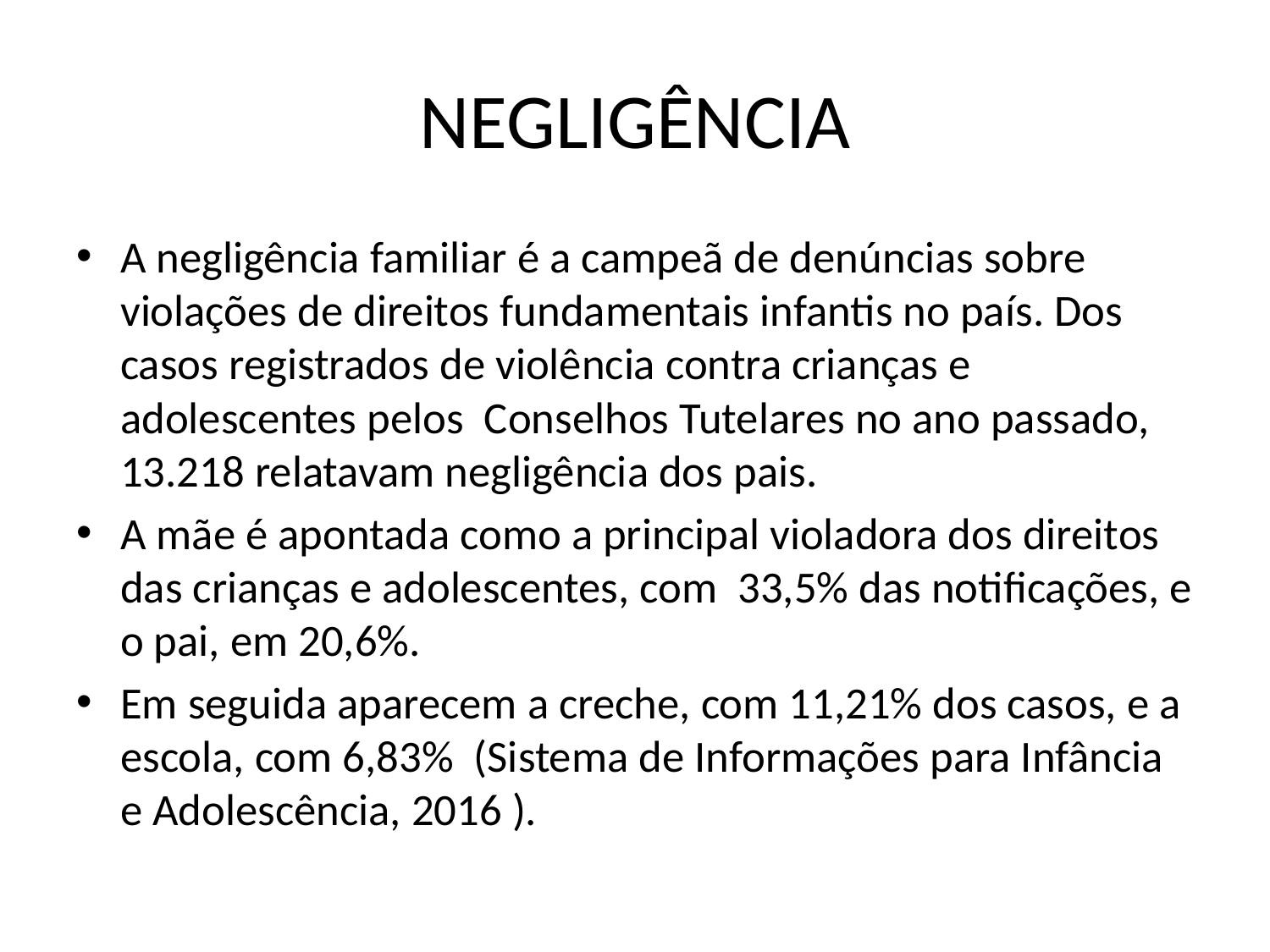

# NEGLIGÊNCIA
A negligência familiar é a campeã de denúncias sobre violações de direitos fundamentais infantis no país. Dos casos registrados de violência contra crianças e adolescentes pelos  Conselhos Tutelares no ano passado, 13.218 relatavam negligência dos pais.
A mãe é apontada como a principal violadora dos direitos das crianças e adolescentes, com  33,5% das notificações, e o pai, em 20,6%.
Em seguida aparecem a creche, com 11,21% dos casos, e a escola, com 6,83%  (Sistema de Informações para Infância e Adolescência, 2016 ).